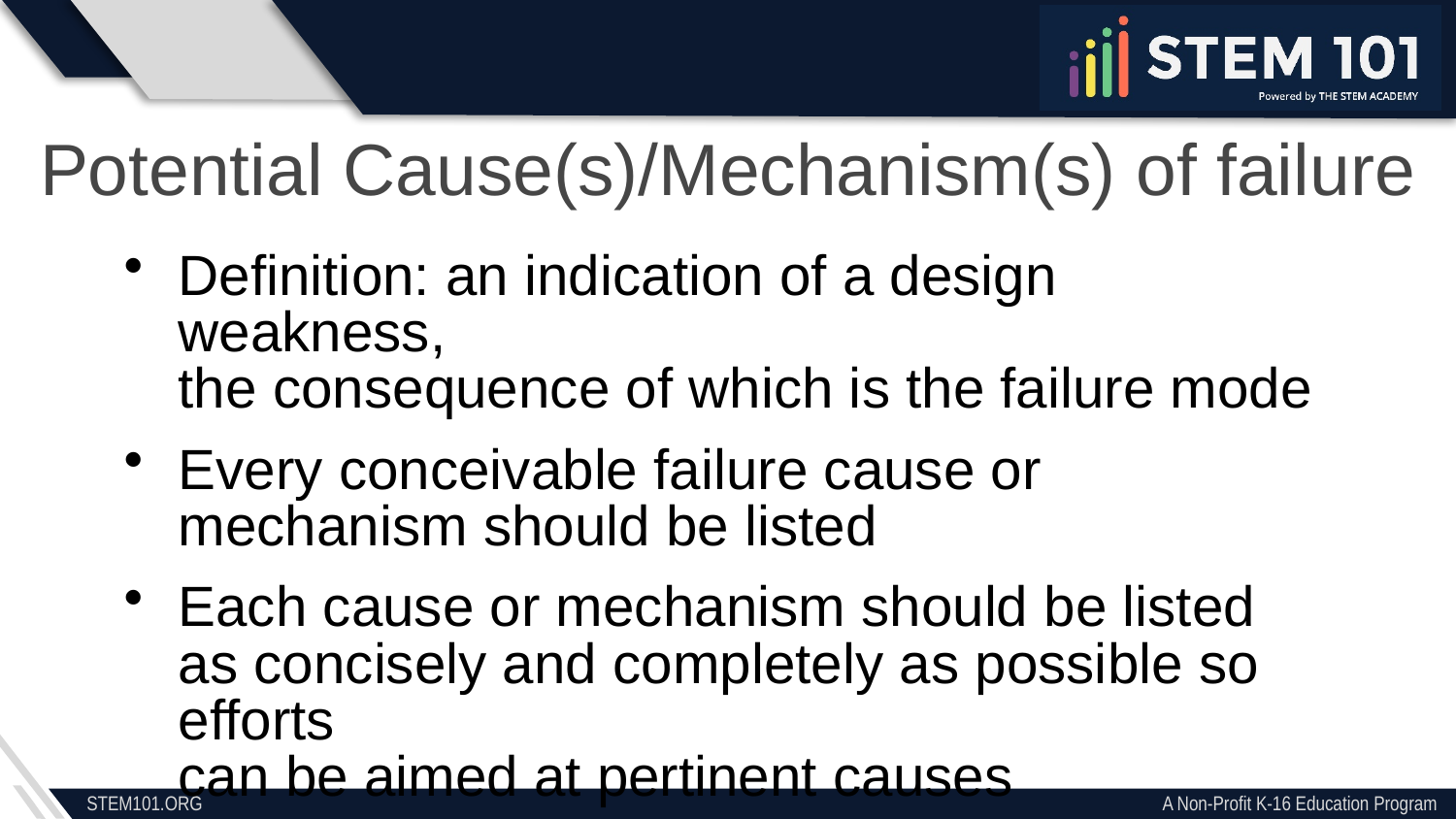

Potential Cause(s)/Mechanism(s) of failure
Definition: an indication of a design weakness,
the consequence of which is the failure mode
Every conceivable failure cause or mechanism should be listed
Each cause or mechanism should be listed as concisely and completely as possible so efforts
can be aimed at pertinent causes